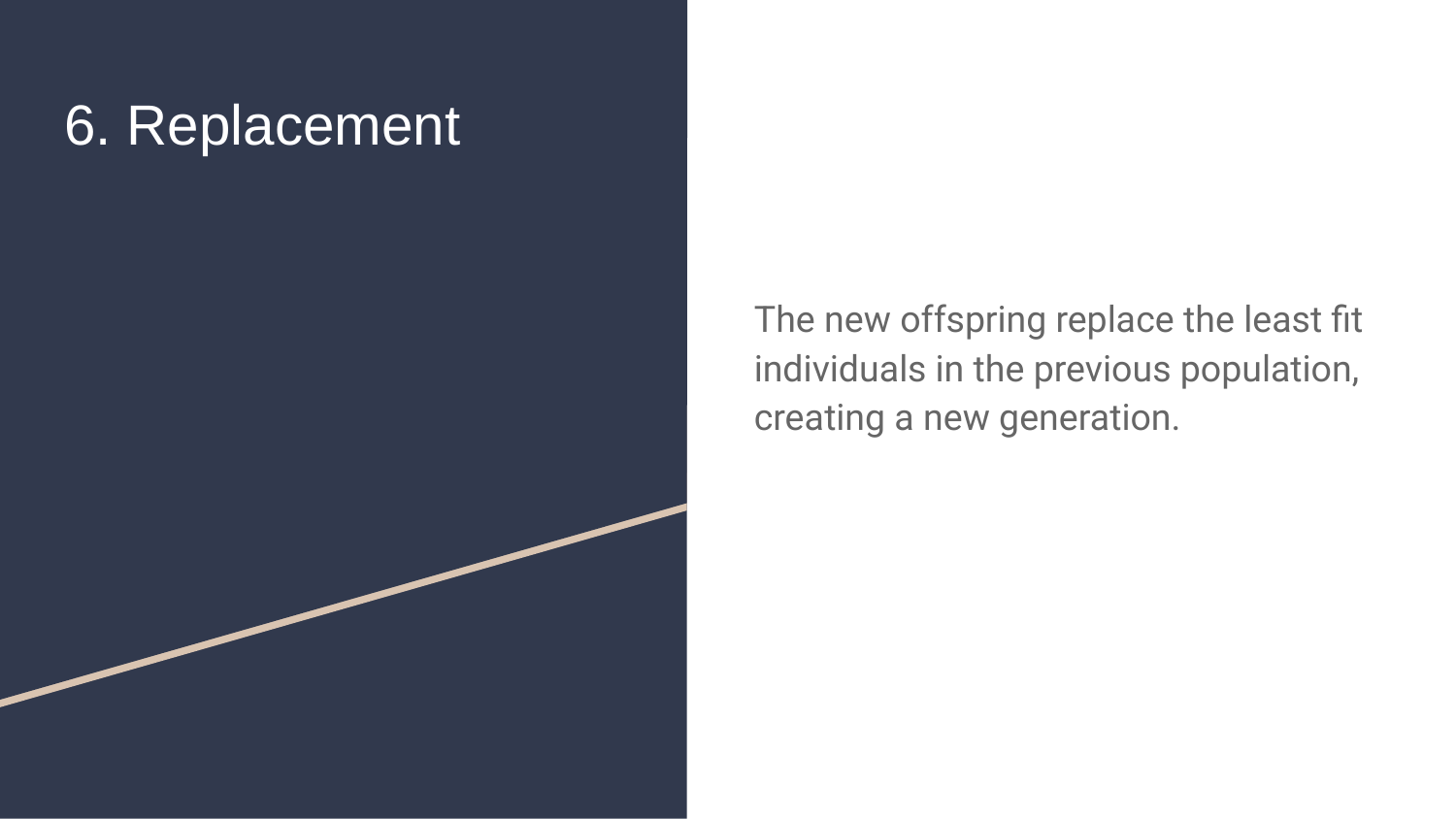

# 6. Replacement
The new offspring replace the least fit individuals in the previous population, creating a new generation.